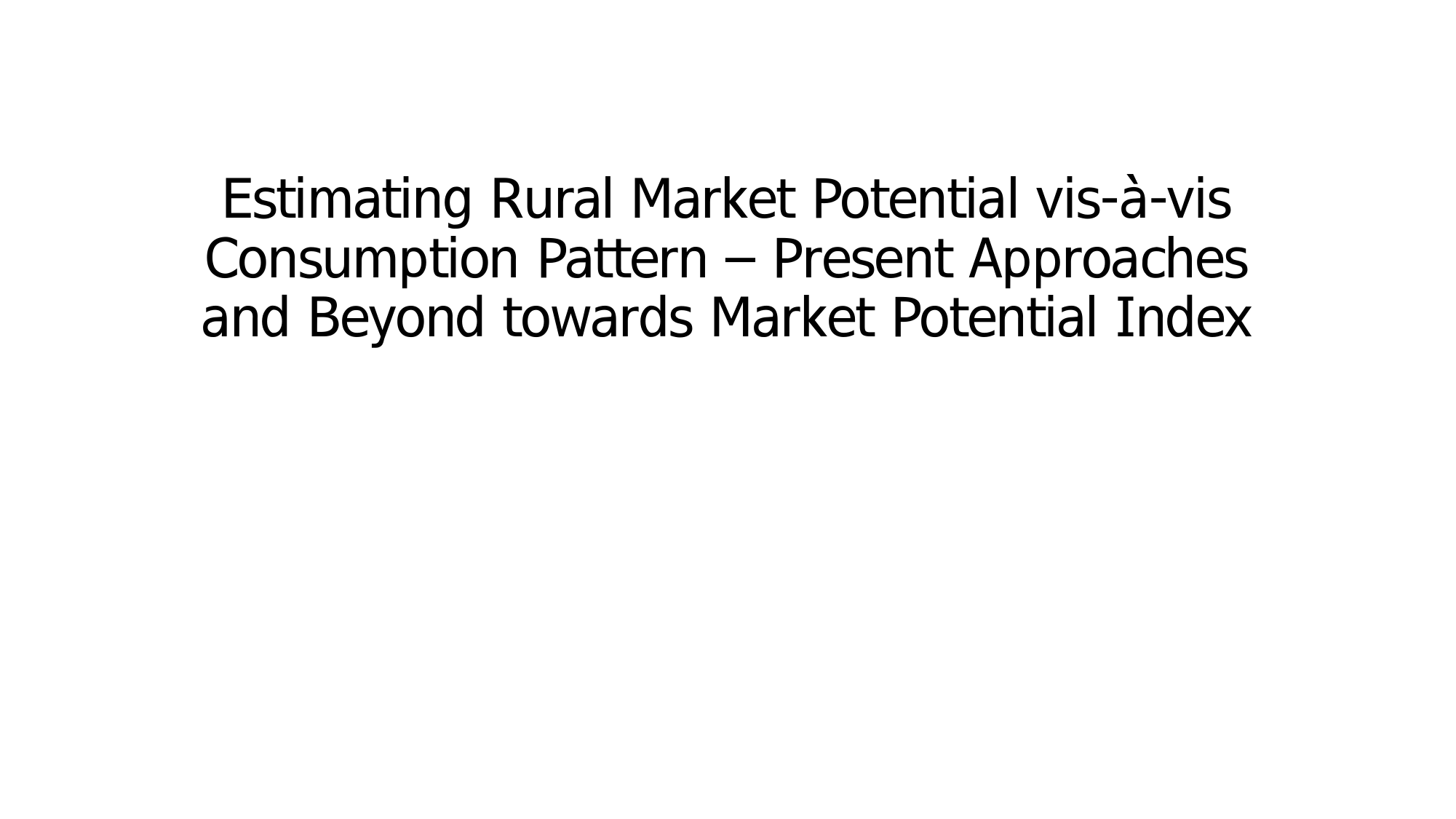

# Estimating Rural Market Potential vis-à-vis Consumption Pattern – Present Approaches and Beyond towards Market Potential Index